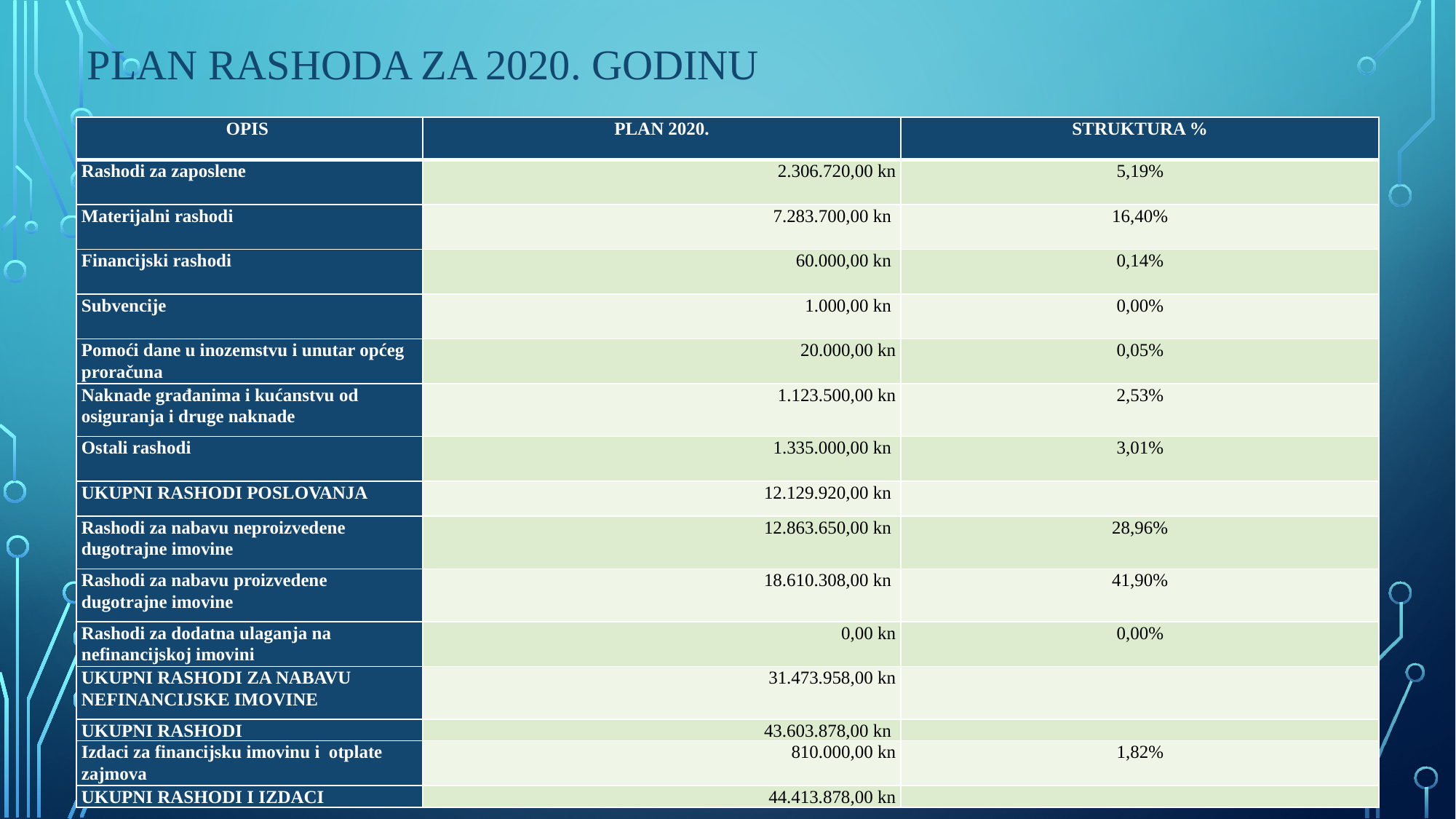

# plan rashoda za 2020. godinu
| OPIS | PLAN 2020. | STRUKTURA % |
| --- | --- | --- |
| Rashodi za zaposlene | 2.306.720,00 kn | 5,19% |
| Materijalni rashodi | 7.283.700,00 kn | 16,40% |
| Financijski rashodi | 60.000,00 kn | 0,14% |
| Subvencije | 1.000,00 kn | 0,00% |
| Pomoći dane u inozemstvu i unutar općeg proračuna | 20.000,00 kn | 0,05% |
| Naknade građanima i kućanstvu od osiguranja i druge naknade | 1.123.500,00 kn | 2,53% |
| Ostali rashodi | 1.335.000,00 kn | 3,01% |
| UKUPNI RASHODI POSLOVANJA | 12.129.920,00 kn |  |
| Rashodi za nabavu neproizvedene dugotrajne imovine | 12.863.650,00 kn | 28,96% |
| Rashodi za nabavu proizvedene dugotrajne imovine | 18.610.308,00 kn | 41,90% |
| Rashodi za dodatna ulaganja na nefinancijskoj imovini | 0,00 kn | 0,00% |
| UKUPNI RASHODI ZA NABAVU NEFINANCIJSKE IMOVINE | 31.473.958,00 kn |  |
| UKUPNI RASHODI | 43.603.878,00 kn |  |
| Izdaci za financijsku imovinu i otplate zajmova | 810.000,00 kn | 1,82% |
| UKUPNI RASHODI I IZDACI | 44.413.878,00 kn |  |